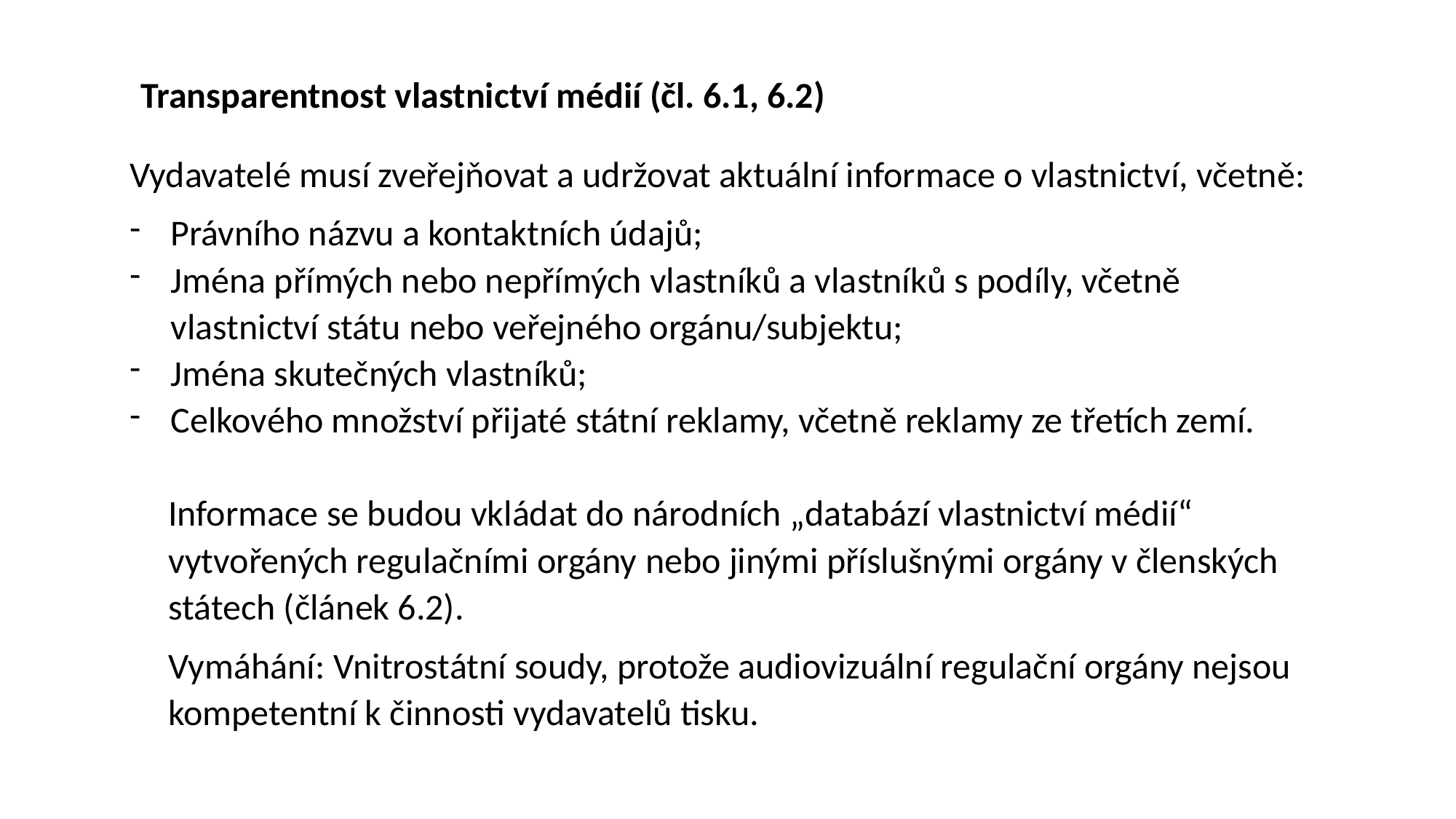

Transparentnost vlastnictví médií (čl. 6.1, 6.2)
Vydavatelé musí zveřejňovat a udržovat aktuální informace o vlastnictví, včetně:
Právního názvu a kontaktních údajů;
Jména přímých nebo nepřímých vlastníků a vlastníků s podíly, včetně vlastnictví státu nebo veřejného orgánu/subjektu;
Jména skutečných vlastníků;
Celkového množství přijaté státní reklamy, včetně reklamy ze třetích zemí.
Informace se budou vkládat do národních „databází vlastnictví médií“ vytvořených regulačními orgány nebo jinými příslušnými orgány v členských státech (článek 6.2).
Vymáhání: Vnitrostátní soudy, protože audiovizuální regulační orgány nejsou kompetentní k činnosti vydavatelů tisku.